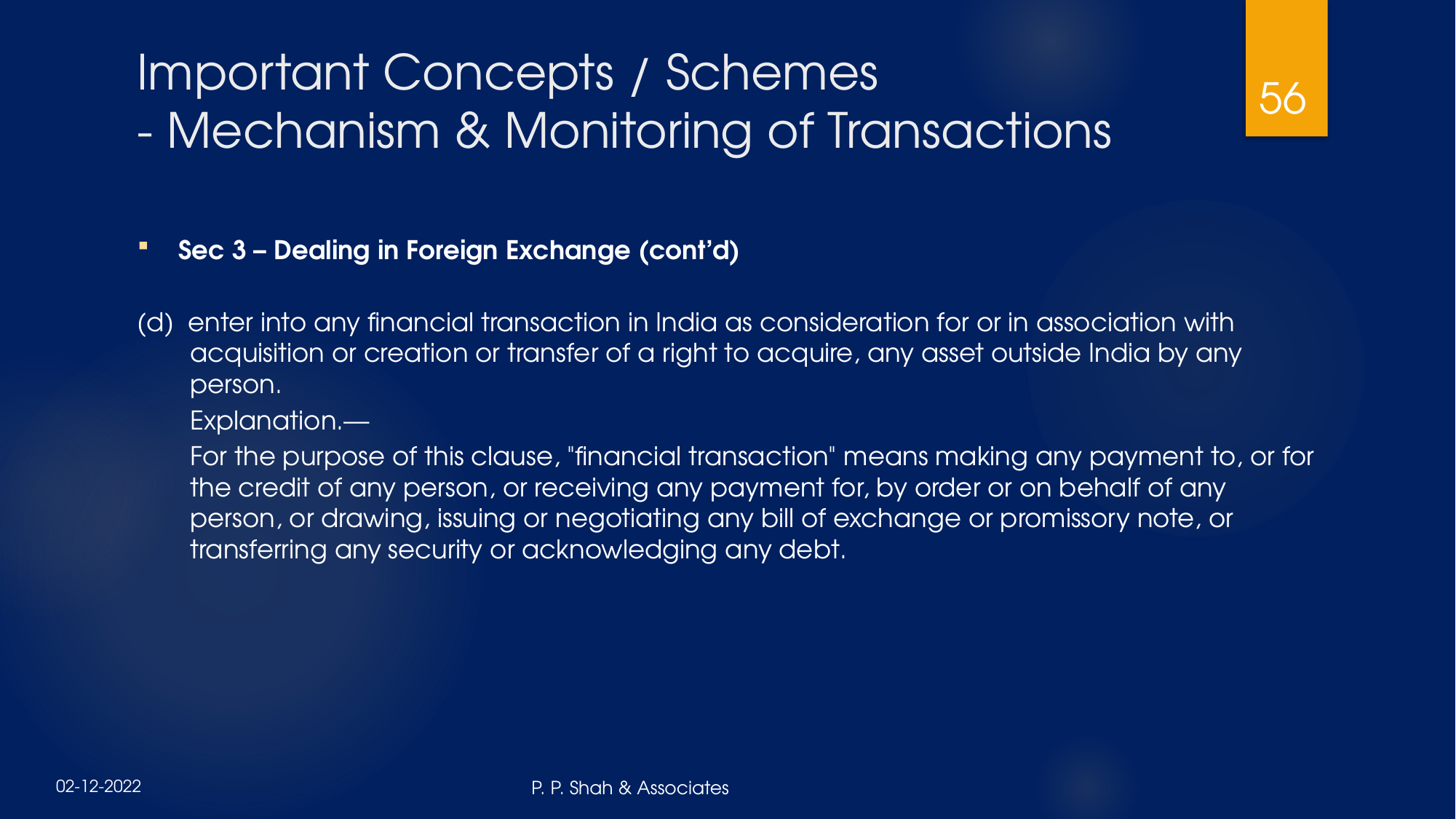

Important Concepts / Schemes
- Mechanism & Monitoring of Transactions
56
Sec 3 – Dealing in Foreign Exchange (cont’d)

(d)  enter into any financial transaction in India as consideration for or in association with acquisition or creation or transfer of a right to acquire, any asset outside India by any person.
Explanation.—
For the purpose of this clause, "financial transaction" means making any payment to, or for the credit of any person, or receiving any payment for, by order or on behalf of any person, or drawing, issuing or negotiating any bill of exchange or promissory note, or transferring any security or acknowledging any debt.

P. P. Shah & Associates
02-12-2022